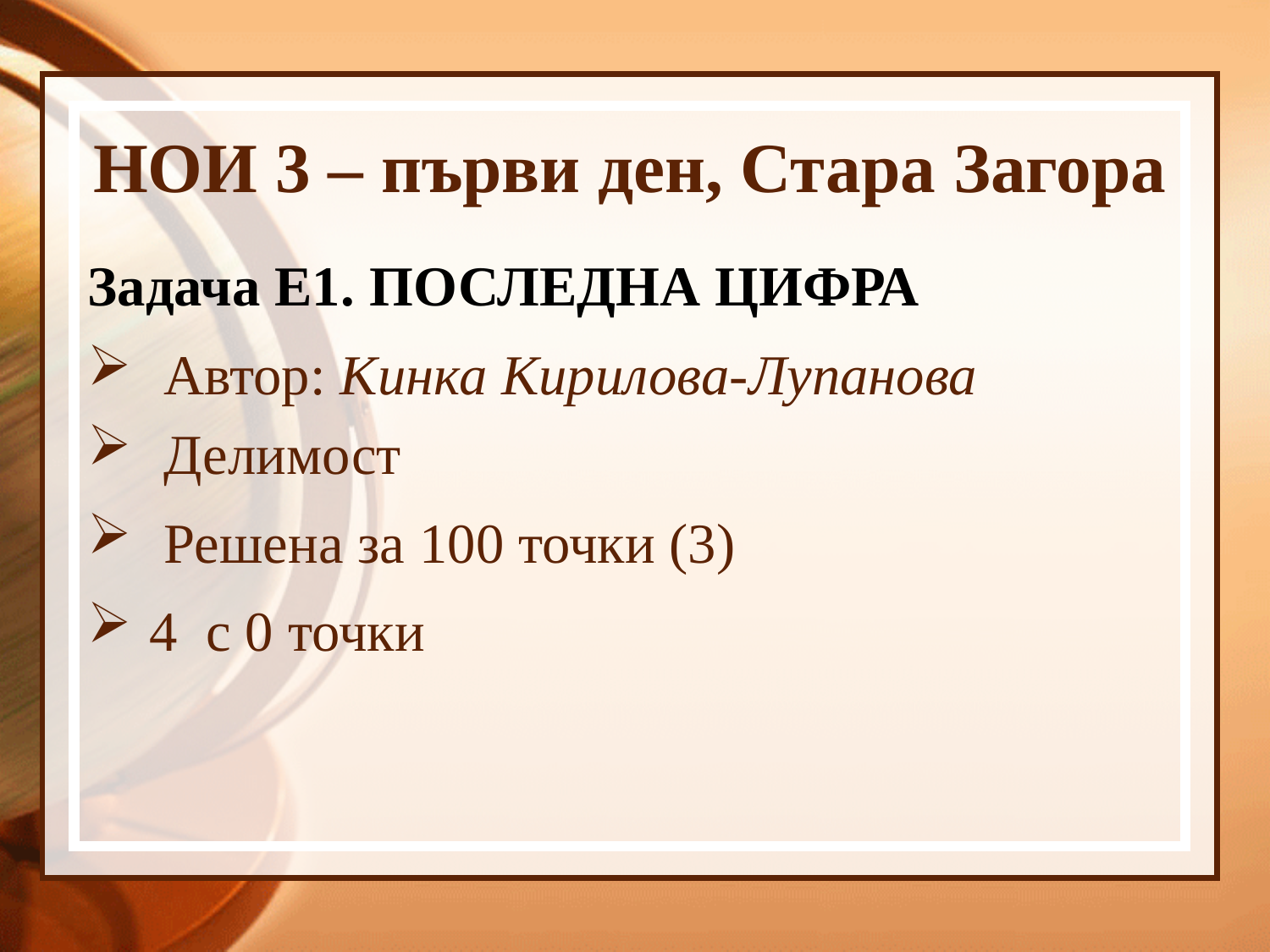

# НОИ 3 – първи ден, Стара Загора
Задача Е1. ПОСЛЕДНА ЦИФРА
  Автор: Кинка Кирилова-Лупанова
  Делимост
  Решена за 100 точки (3)
 4  с 0 точки